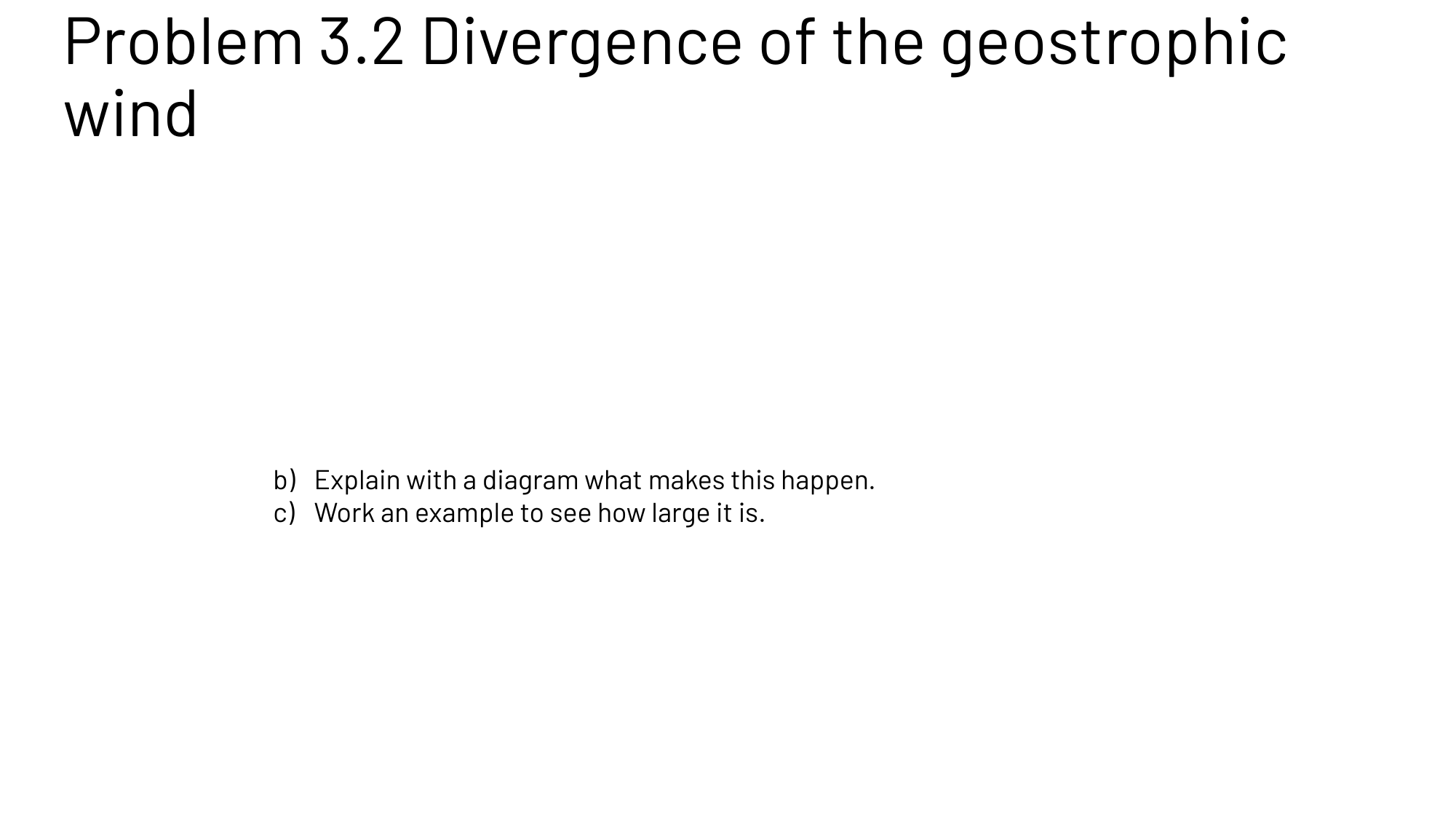

# Problem 3.2 Divergence of the geostrophic wind
Explain with a diagram what makes this happen.
Work an example to see how large it is.